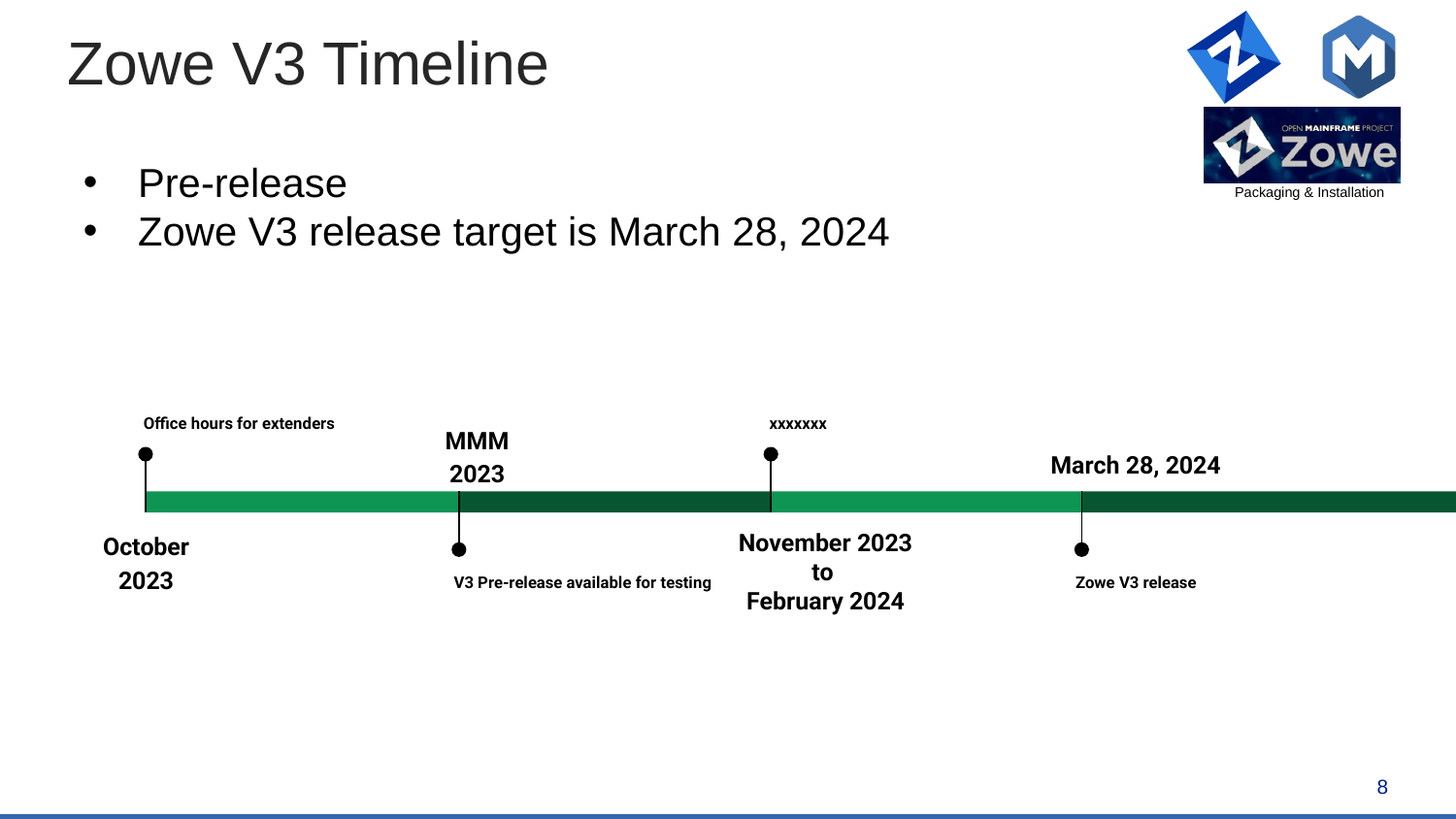

# Zowe V3 Timeline
Pre-release
Zowe V3 release target is March 28, 2024
Office hours for extenders

October 2023

xxxxxxx

November 2023 to
February 2024

MMM 2023

V3 Pre-release available for testing

March 28, 2024

Zowe V3 release

8